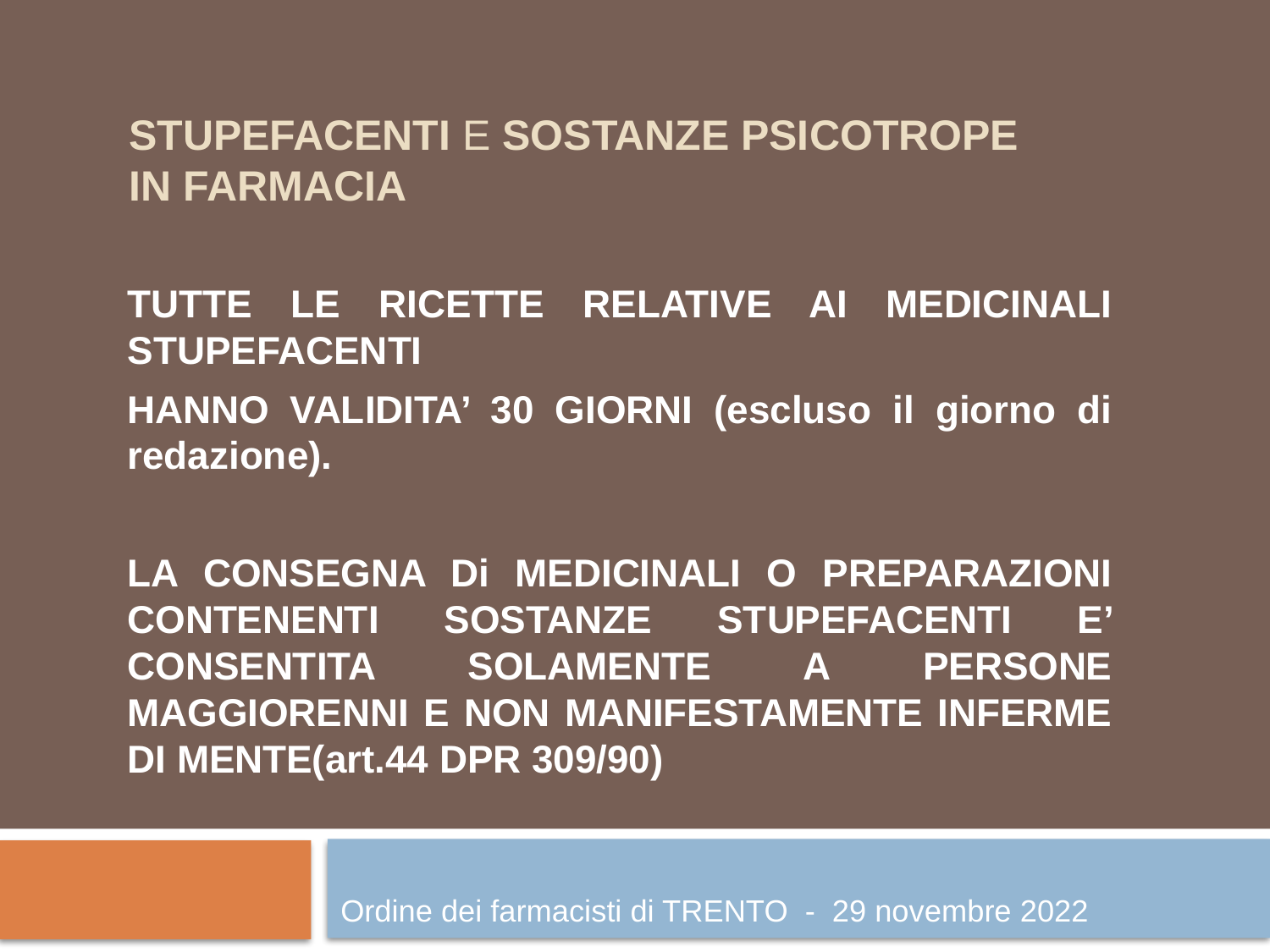

# STUPEFACENTI e SOSTANZE PSICOTROPE in farmacia
TUTTE LE RICETTE RELATIVE AI MEDICINALI STUPEFACENTI
HANNO VALIDITA’ 30 GIORNI (escluso il giorno di redazione).

LA CONSEGNA Di MEDICINALI O PREPARAZIONI CONTENENTI SOSTANZE STUPEFACENTI E’ CONSENTITA SOLAMENTE A PERSONE MAGGIORENNI E NON MANIFESTAMENTE INFERME DI MENTE(art.44 DPR 309/90)

Ordine dei farmacisti di TRENTO  -  29 novembre 2022